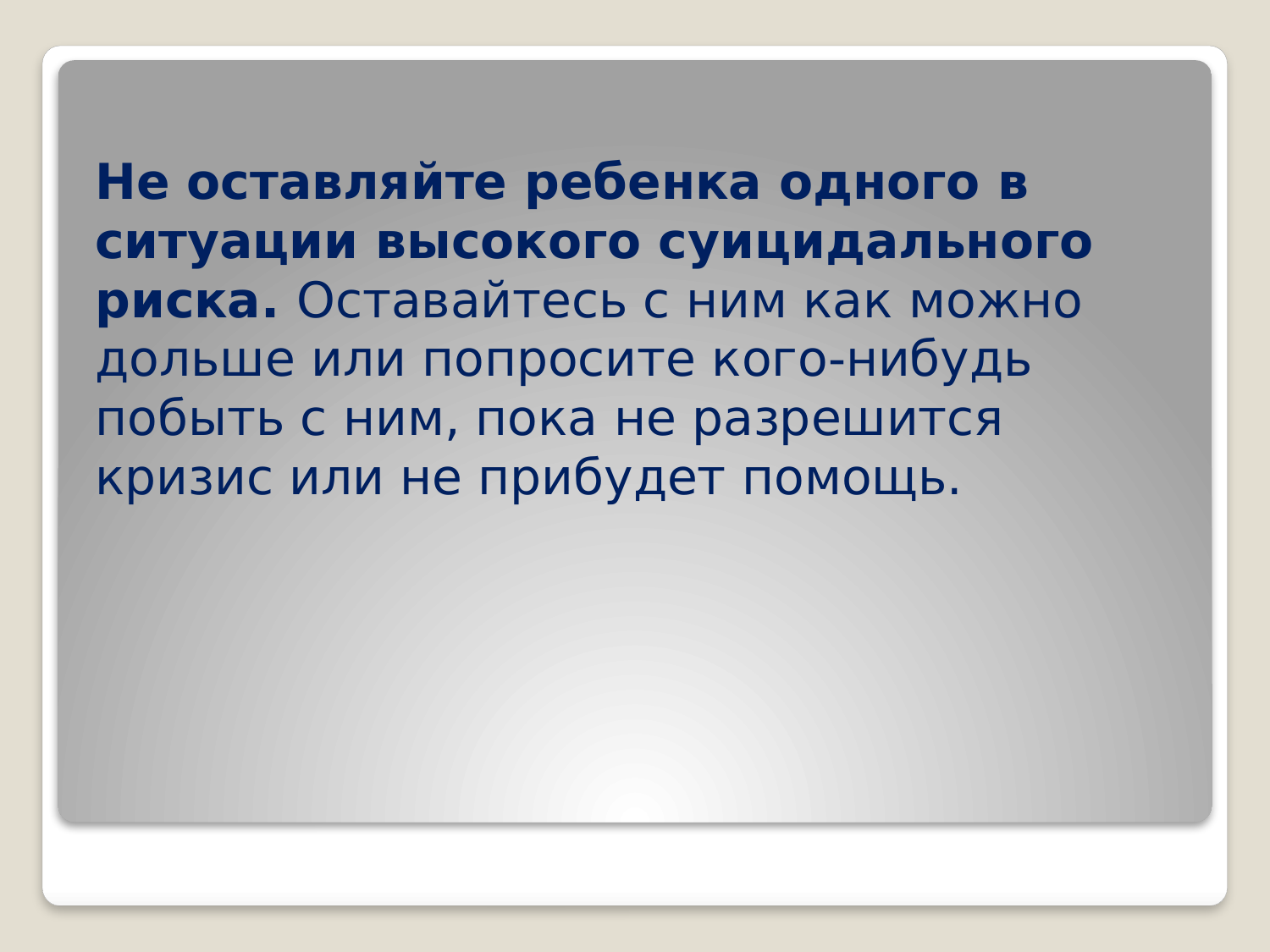

Не оставляйте ребенка одного в ситуации высокого суицидального риска. Оставайтесь с ним как можно дольше или попросите кого-нибудь побыть с ним, пока не разрешится кризис или не прибудет помощь.

#